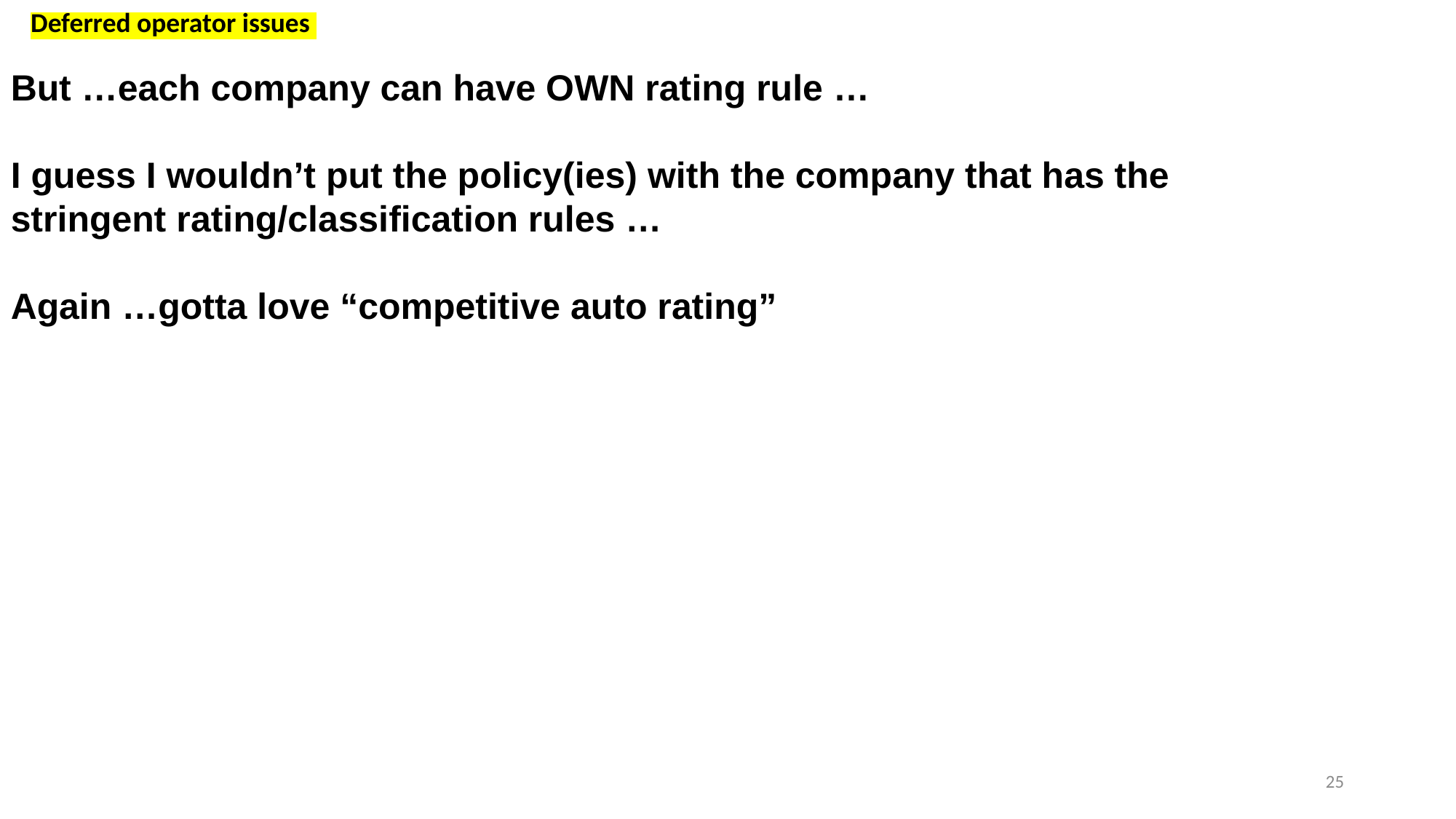

Deferred operator issues
But …each company can have OWN rating rule …

I guess I wouldn’t put the policy(ies) with the company that has the stringent rating/classification rules …

Again …gotta love “competitive auto rating”
25